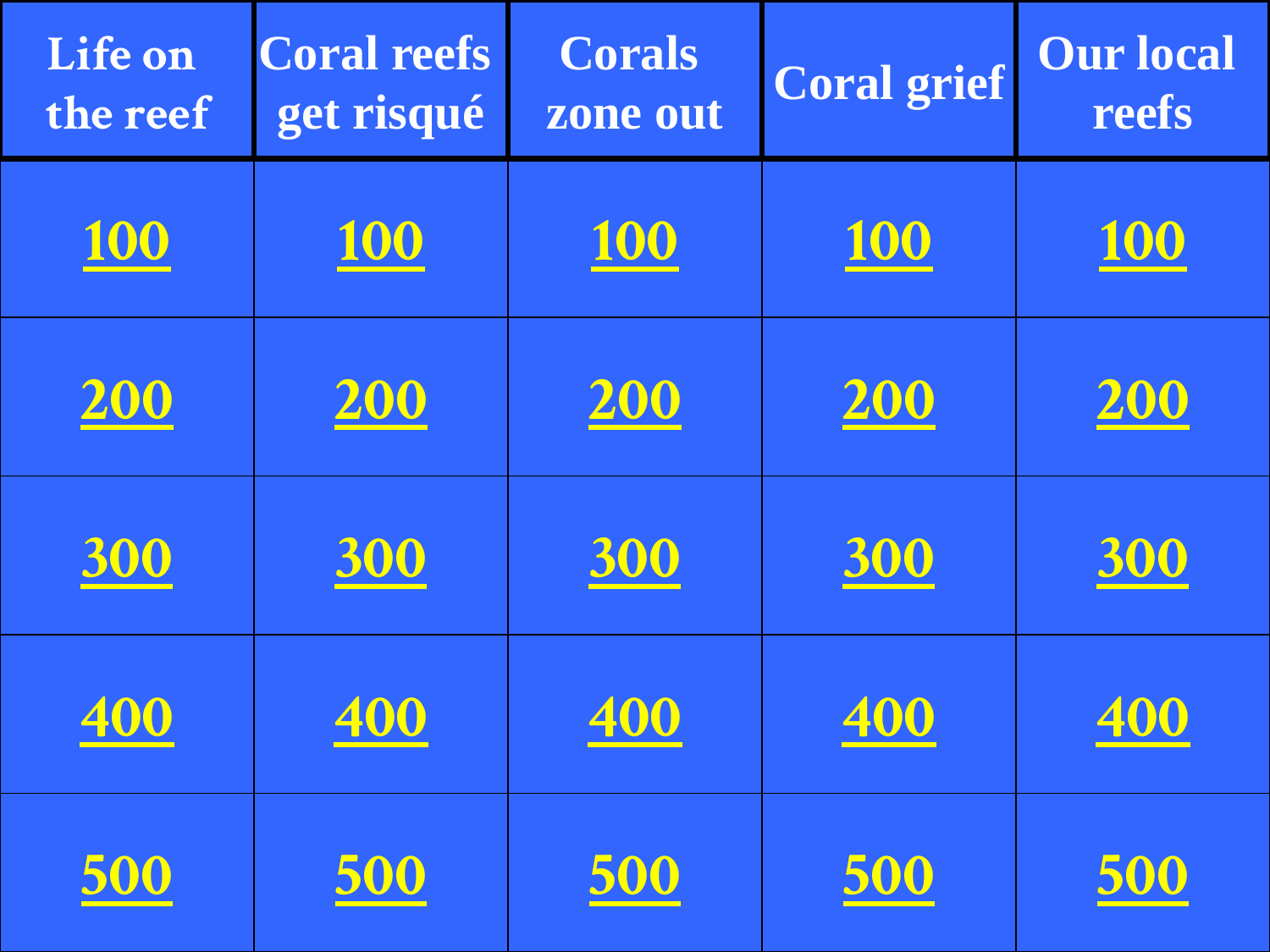

Life on
the reef
Coral reefs
get risqué
Corals
zone out
Coral grief
Our local
reefs
100
100
100
100
100
200
200
200
200
200
300
300
300
300
300
400
400
400
400
400
500
500
500
500
500